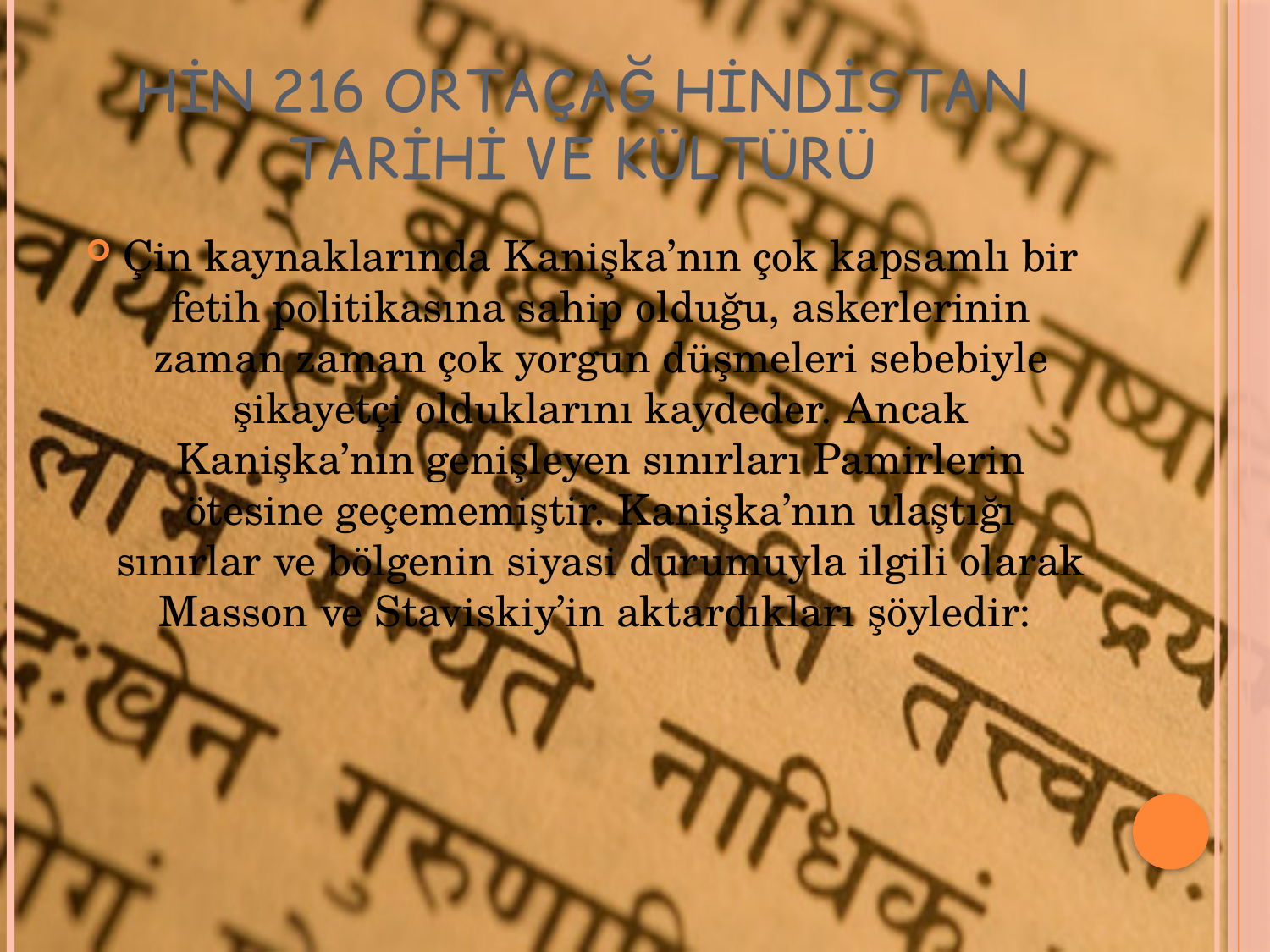

# HİN 216 ORTAÇAĞ HİNDİSTAN TARİHİ VE KÜLTÜRÜ
Çin kaynaklarında Kanişka’nın çok kapsamlı bir fetih politikasına sahip olduğu, askerlerinin zaman zaman çok yorgun düşmeleri sebebiyle şikayetçi olduklarını kaydeder. Ancak Kanişka’nın genişleyen sınırları Pamirlerin ötesine geçememiştir. Kanişka’nın ulaştığı sınırlar ve bölgenin siyasi durumuyla ilgili olarak Masson ve Staviskiy’in aktardıkları şöyledir: